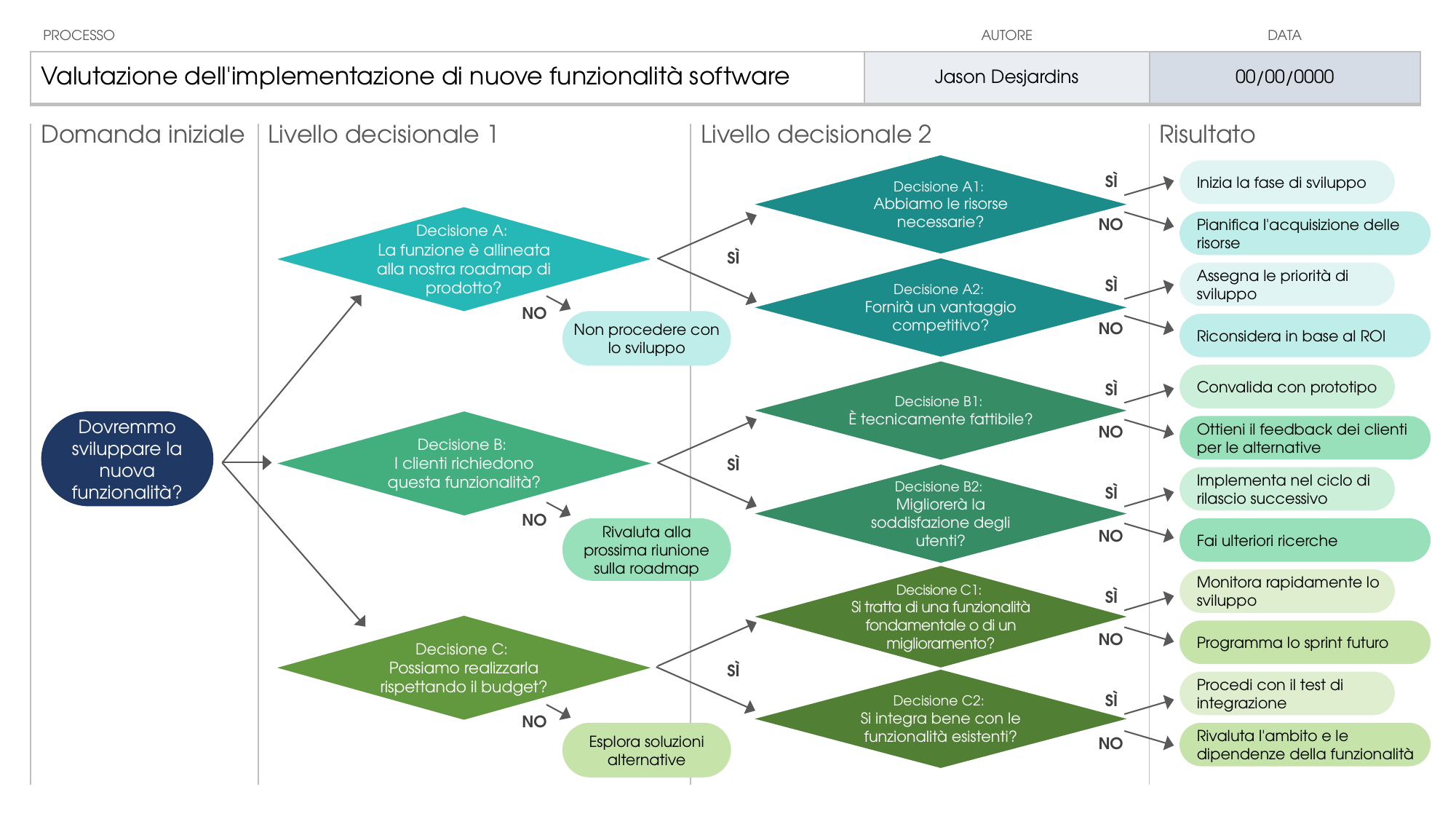

| PROCESSO | AUTORE | DATA |
| --- | --- | --- |
| Valutazione dell'implementazione di nuove funzionalità software | Jason Desjardins | 00/00/0000 |
| Domanda iniziale | Livello decisionale 1 | Livello decisionale 2 | Risultato |
| --- | --- | --- | --- |
|  |  |  |  |
Decisione A1:
Abbiamo le risorse
necessarie?
Inizia la fase di sviluppo
SÌ
NO
Decisione A:
La funzione è allineata alla nostra roadmap di prodotto?
Pianifica l'acquisizione delle risorse
SÌ
Decisione A2:
Fornirà un vantaggio competitivo?
Assegna le priorità di sviluppo
SÌ
NO
NO
Non procedere con lo sviluppo
Riconsidera in base al ROI
Decisione B1:
È tecnicamente fattibile?
Convalida con prototipo
SÌ
NO
Dovremmo sviluppare la nuova funzionalità?
Decisione B:
I clienti richiedono questa funzionalità?
Ottieni il feedback dei clienti per le alternative
SÌ
Decisione B2:
Migliorerà la soddisfazione degli utenti?
Implementa nel ciclo di rilascio successivo
SÌ
NO
NO
Rivaluta alla prossima riunione sulla roadmap
Fai ulteriori ricerche
Decisione C1:
Si tratta di una funzionalità fondamentale o di un miglioramento?
Monitora rapidamente lo sviluppo
SÌ
NO
Decisione C:
Possiamo realizzarla rispettando il budget?
Programma lo sprint futuro
SÌ
Decisione C2:
Si integra bene con le funzionalità esistenti?
Procedi con il test di integrazione
SÌ
NO
NO
Esplora soluzioni alternative
Rivaluta l'ambito e le dipendenze della funzionalità